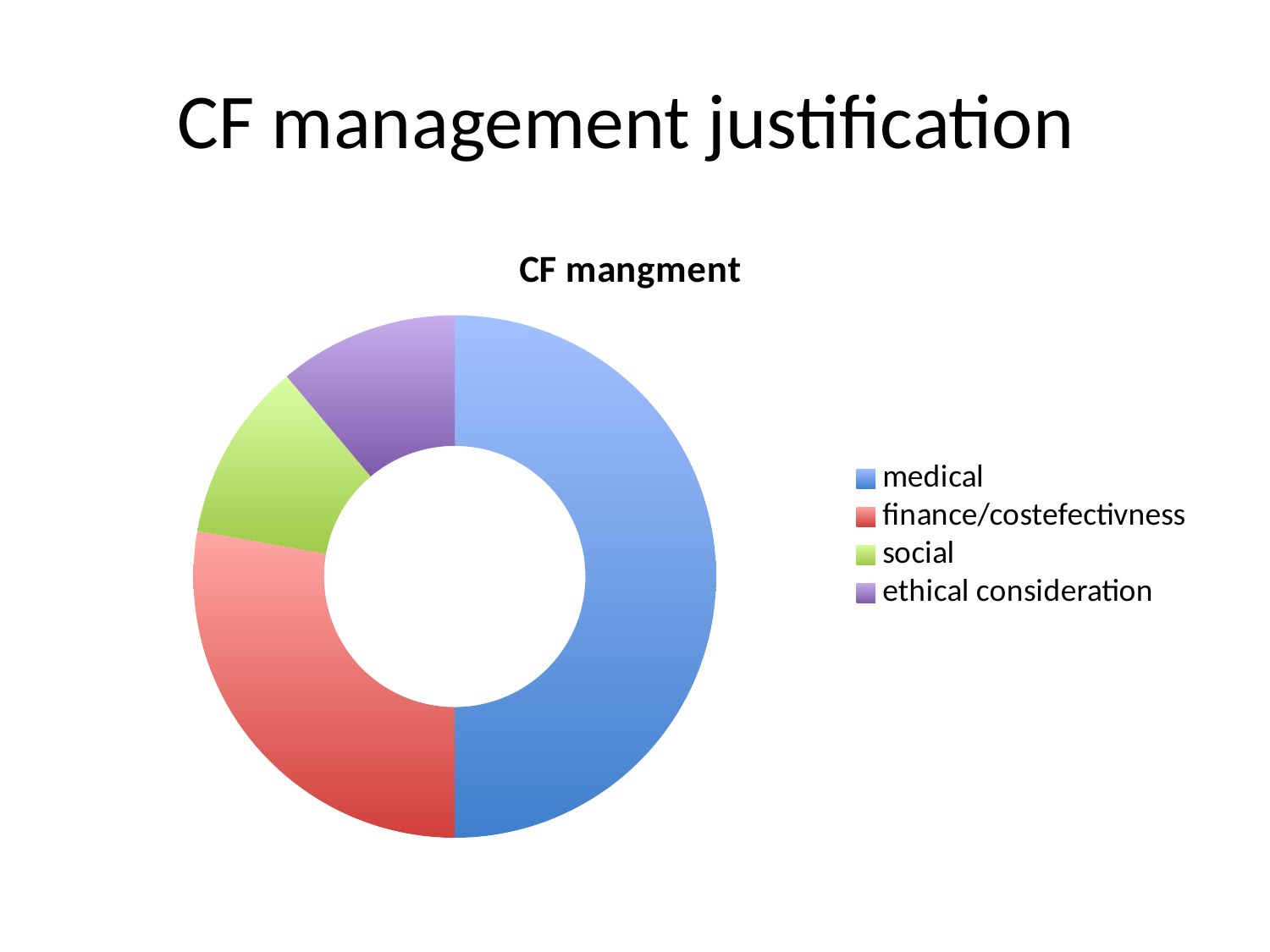

# CF management justification

### Chart:

| Category | CF mangment  |
|---|---|
| medical | 9.0 |
| finance/costefectivness | 5.0 |
| social | 2.0 |
| ethical consideration | 2.0 |